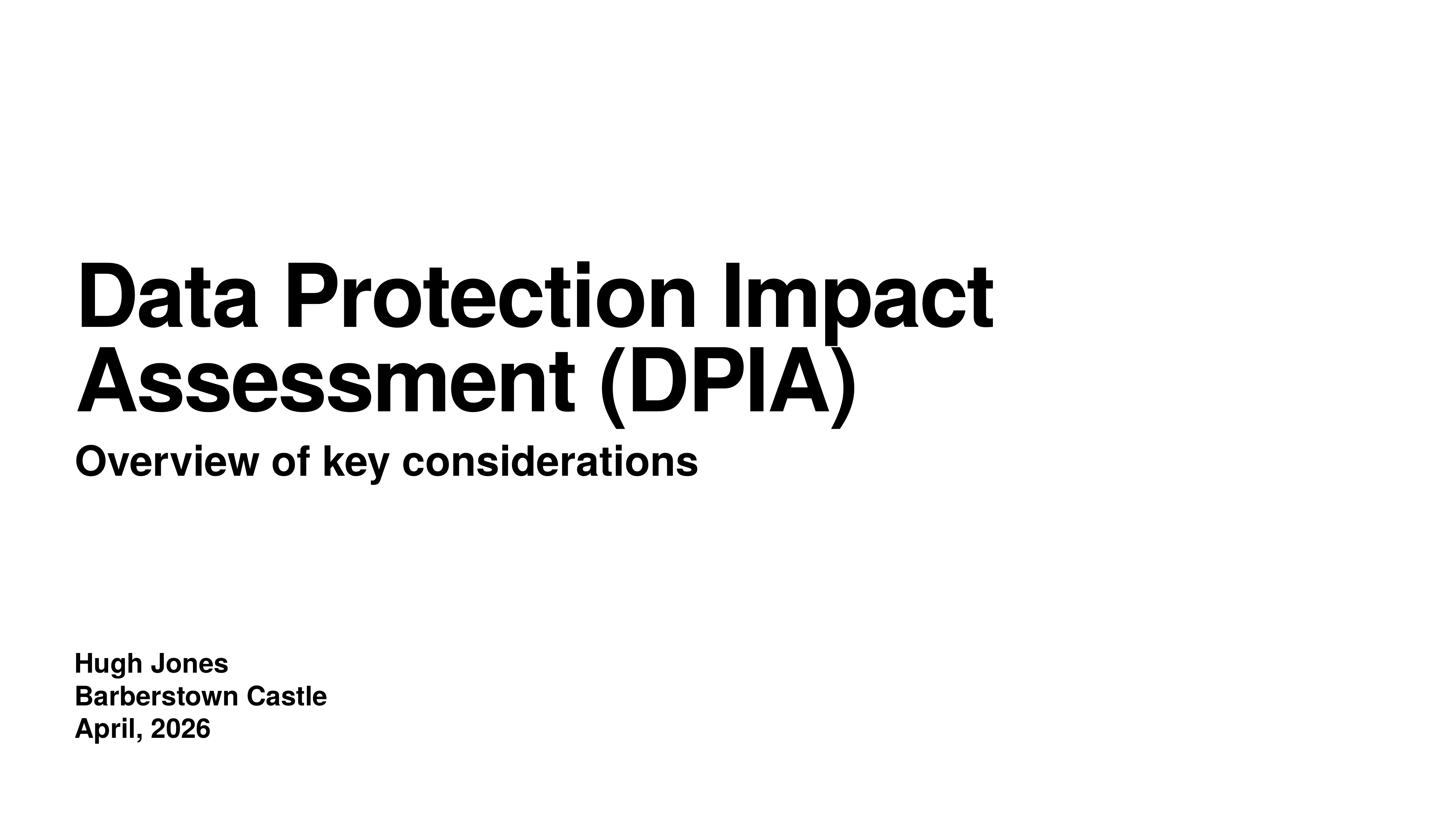

# Data Protection Impact Assessment (DPIA)
Overview of key considerations
Hugh Jones
Barberstown Castle
April, 2026